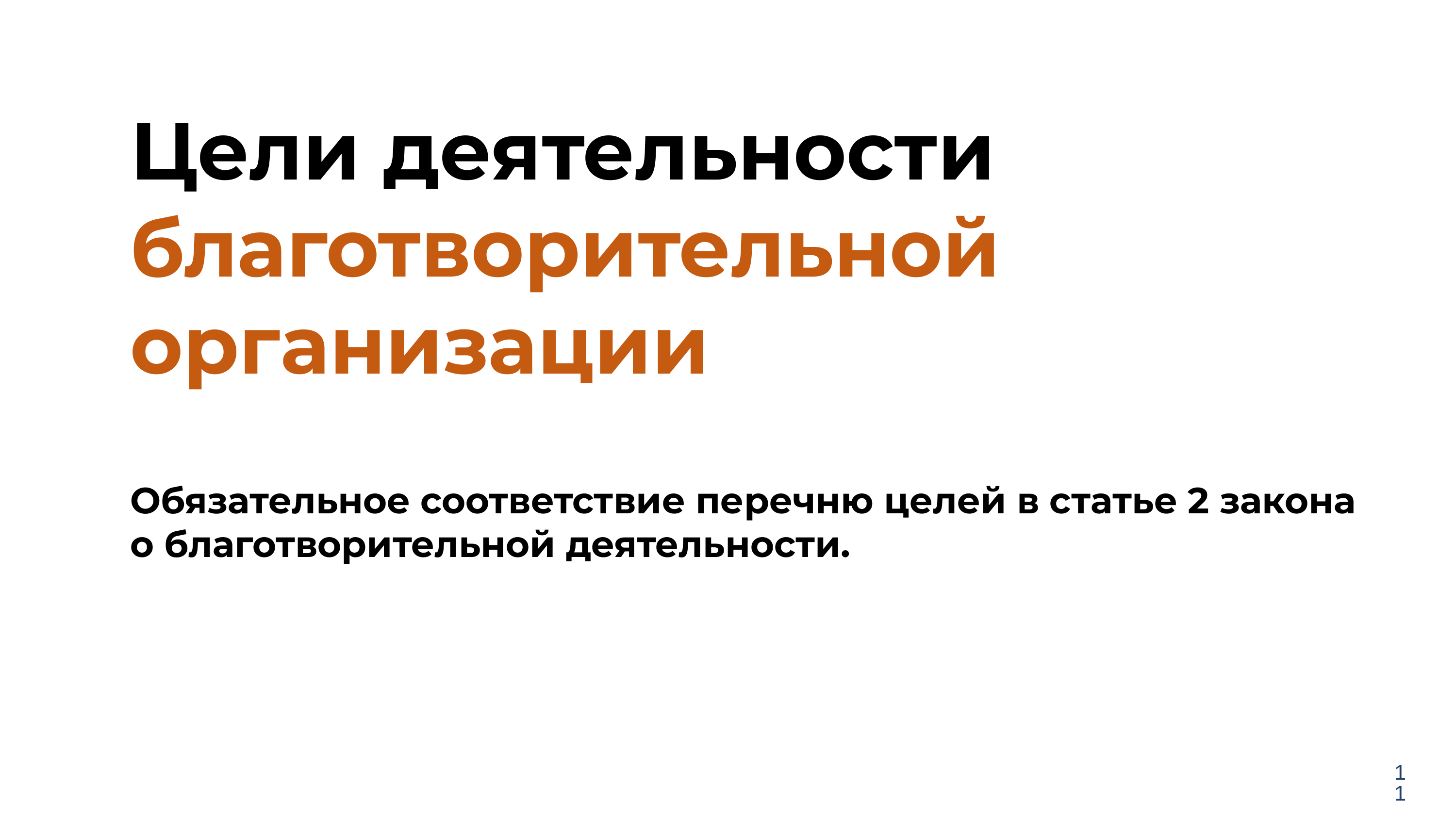

Цели деятельности благотворительной организации

Обязательное соответствие перечню целей в статье 2 закона о благотворительной деятельности.

11